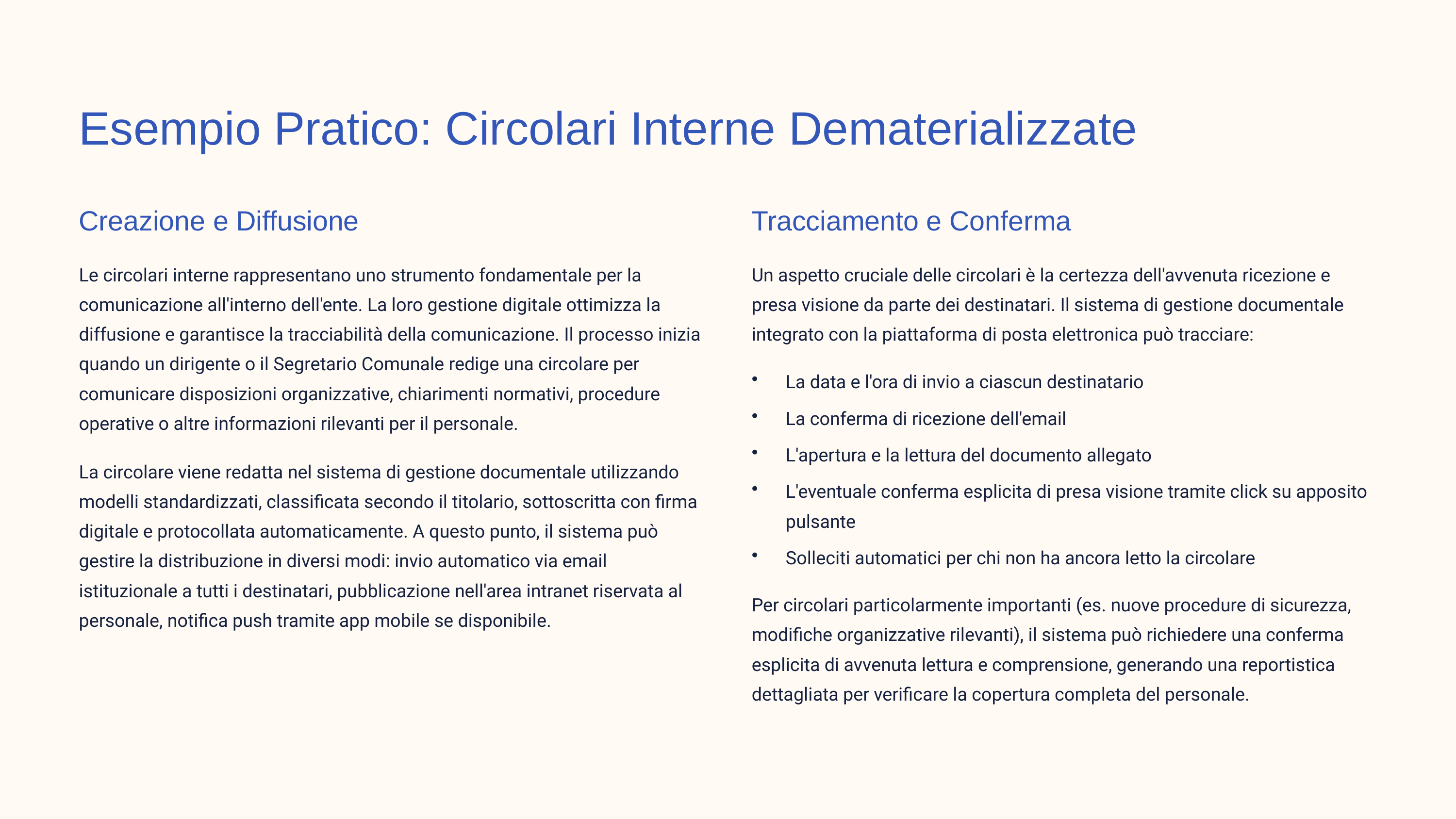

Esempio Pratico: Circolari Interne Dematerializzate
Creazione e Diffusione
Tracciamento e Conferma
Le circolari interne rappresentano uno strumento fondamentale per la comunicazione all'interno dell'ente. La loro gestione digitale ottimizza la diffusione e garantisce la tracciabilità della comunicazione. Il processo inizia quando un dirigente o il Segretario Comunale redige una circolare per comunicare disposizioni organizzative, chiarimenti normativi, procedure operative o altre informazioni rilevanti per il personale.
Un aspetto cruciale delle circolari è la certezza dell'avvenuta ricezione e presa visione da parte dei destinatari. Il sistema di gestione documentale integrato con la piattaforma di posta elettronica può tracciare:
La data e l'ora di invio a ciascun destinatario
La conferma di ricezione dell'email
L'apertura e la lettura del documento allegato
La circolare viene redatta nel sistema di gestione documentale utilizzando modelli standardizzati, classificata secondo il titolario, sottoscritta con firma digitale e protocollata automaticamente. A questo punto, il sistema può gestire la distribuzione in diversi modi: invio automatico via email istituzionale a tutti i destinatari, pubblicazione nell'area intranet riservata al personale, notifica push tramite app mobile se disponibile.
L'eventuale conferma esplicita di presa visione tramite click su apposito pulsante
Solleciti automatici per chi non ha ancora letto la circolare
Per circolari particolarmente importanti (es. nuove procedure di sicurezza, modifiche organizzative rilevanti), il sistema può richiedere una conferma esplicita di avvenuta lettura e comprensione, generando una reportistica dettagliata per verificare la copertura completa del personale.